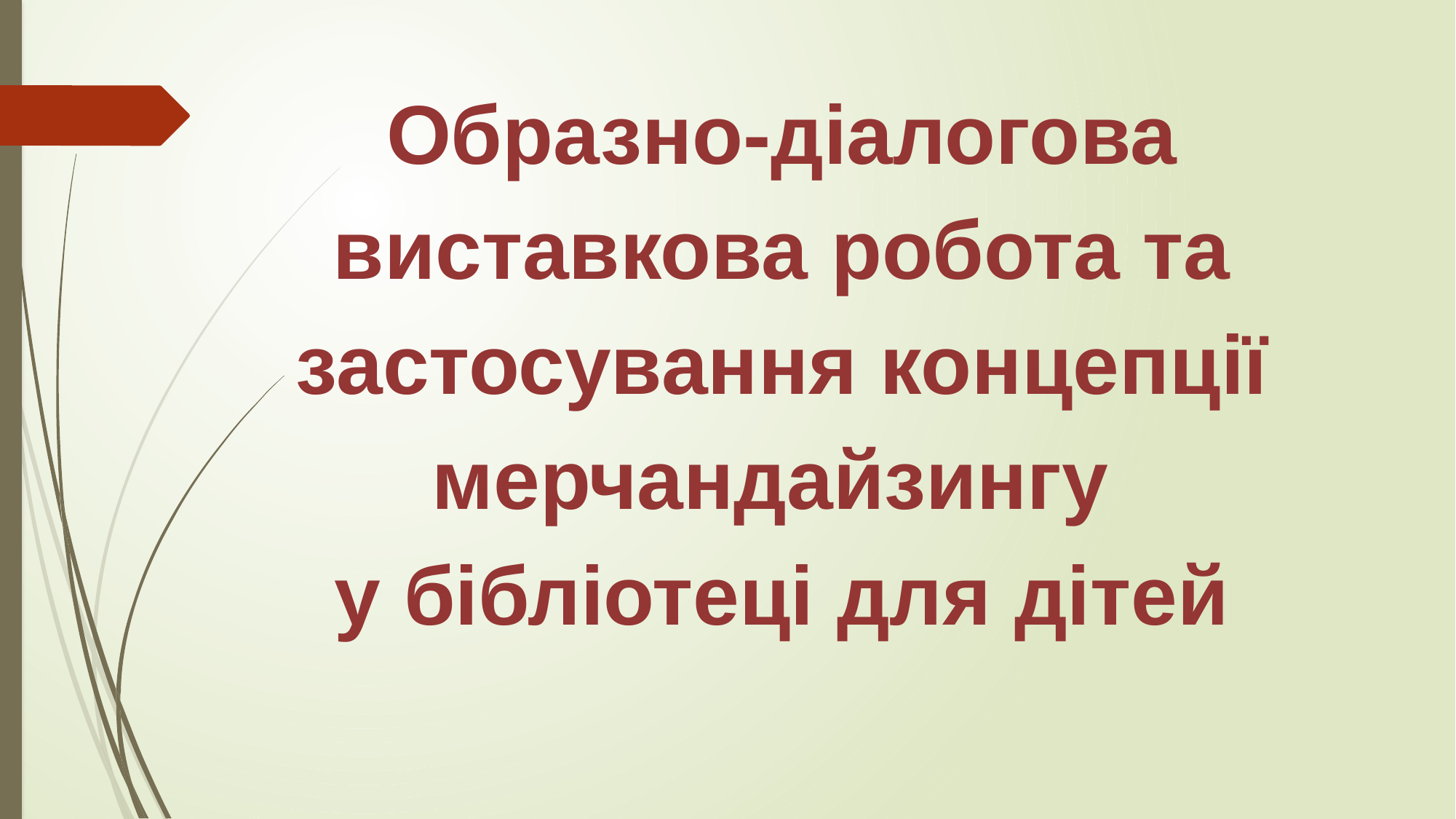

Образно-діалогова виставкова робота та застосування концепції мерчандайзингу
у бібліотеці для дітей